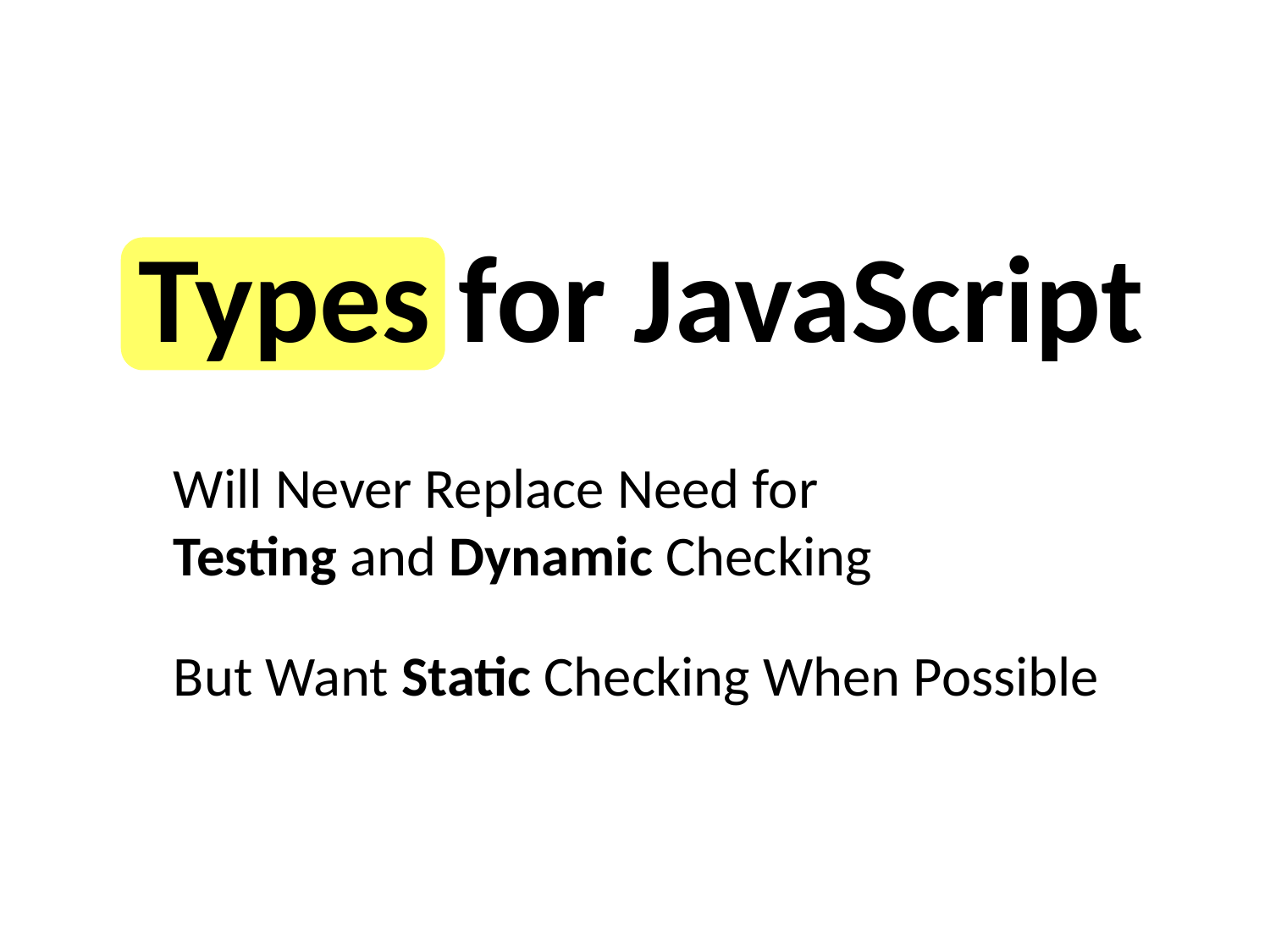

Dependent
Types for JavaScript

Will Never Replace Need for
Testing and Dynamic Checking
But Want Static Checking When Possible